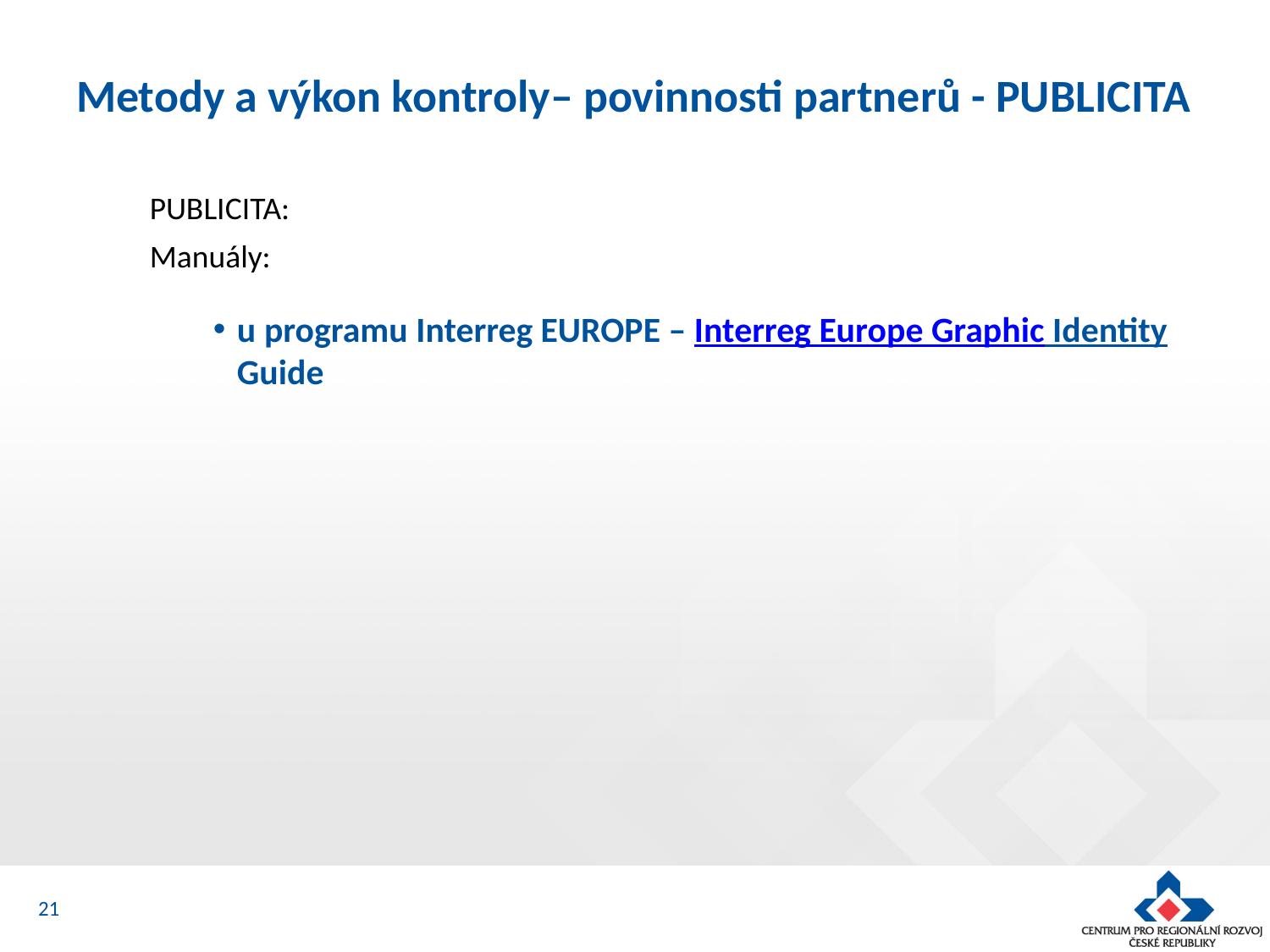

# Metody a výkon kontroly– povinnosti partnerů - PUBLICITA
PUBLICITA:
Manuály:
u programu Interreg EUROPE – Interreg Europe Graphic Identity Guide

21